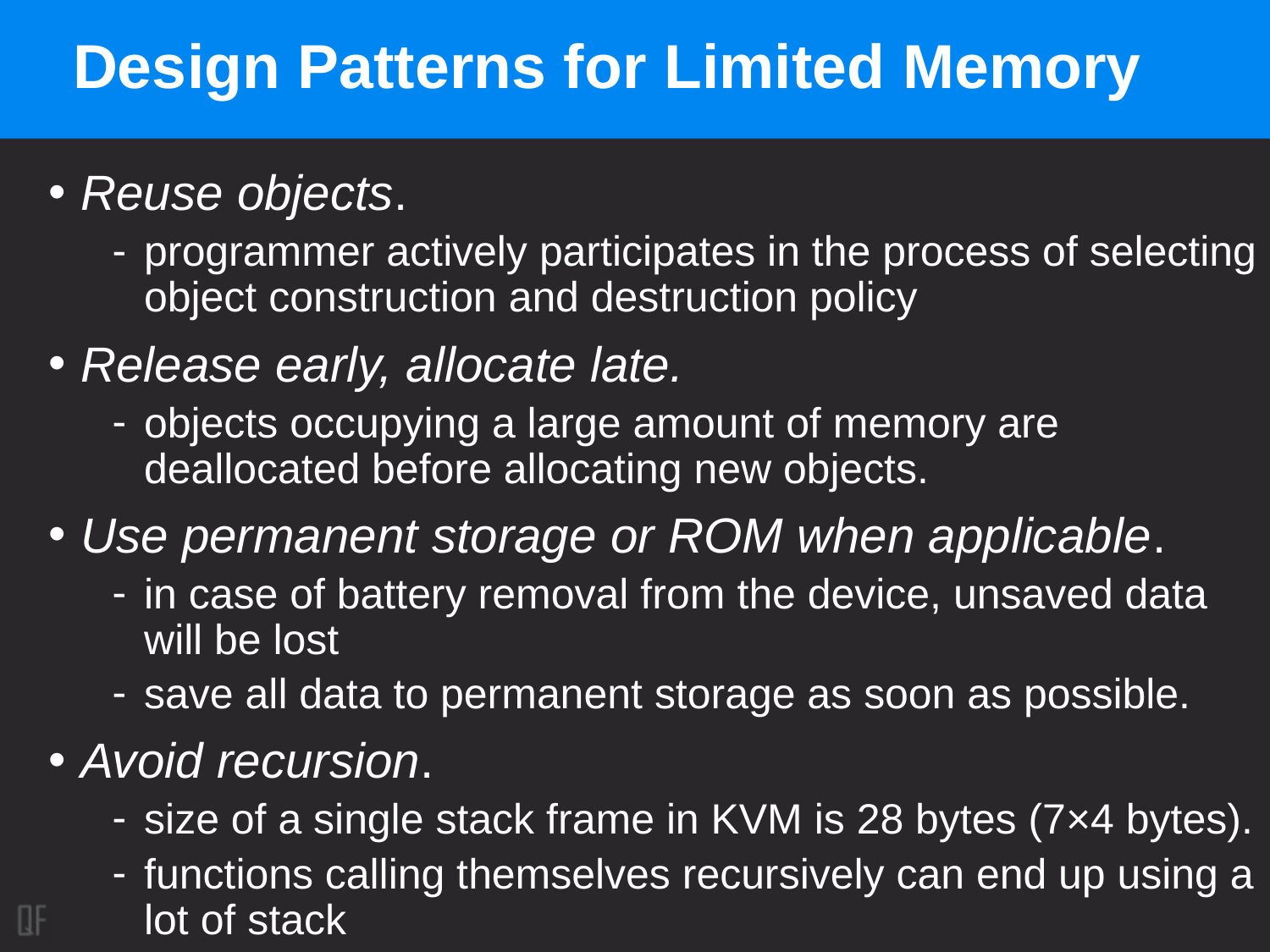

# Design Patterns for Limited Memory
Reuse objects.
programmer actively participates in the process of selecting object construction and destruction policy
Release early, allocate late.
objects occupying a large amount of memory are deallocated before allocating new objects.
Use permanent storage or ROM when applicable.
in case of battery removal from the device, unsaved data will be lost
save all data to permanent storage as soon as possible.
Avoid recursion.
size of a single stack frame in KVM is 28 bytes (7×4 bytes).
functions calling themselves recursively can end up using a lot of stack